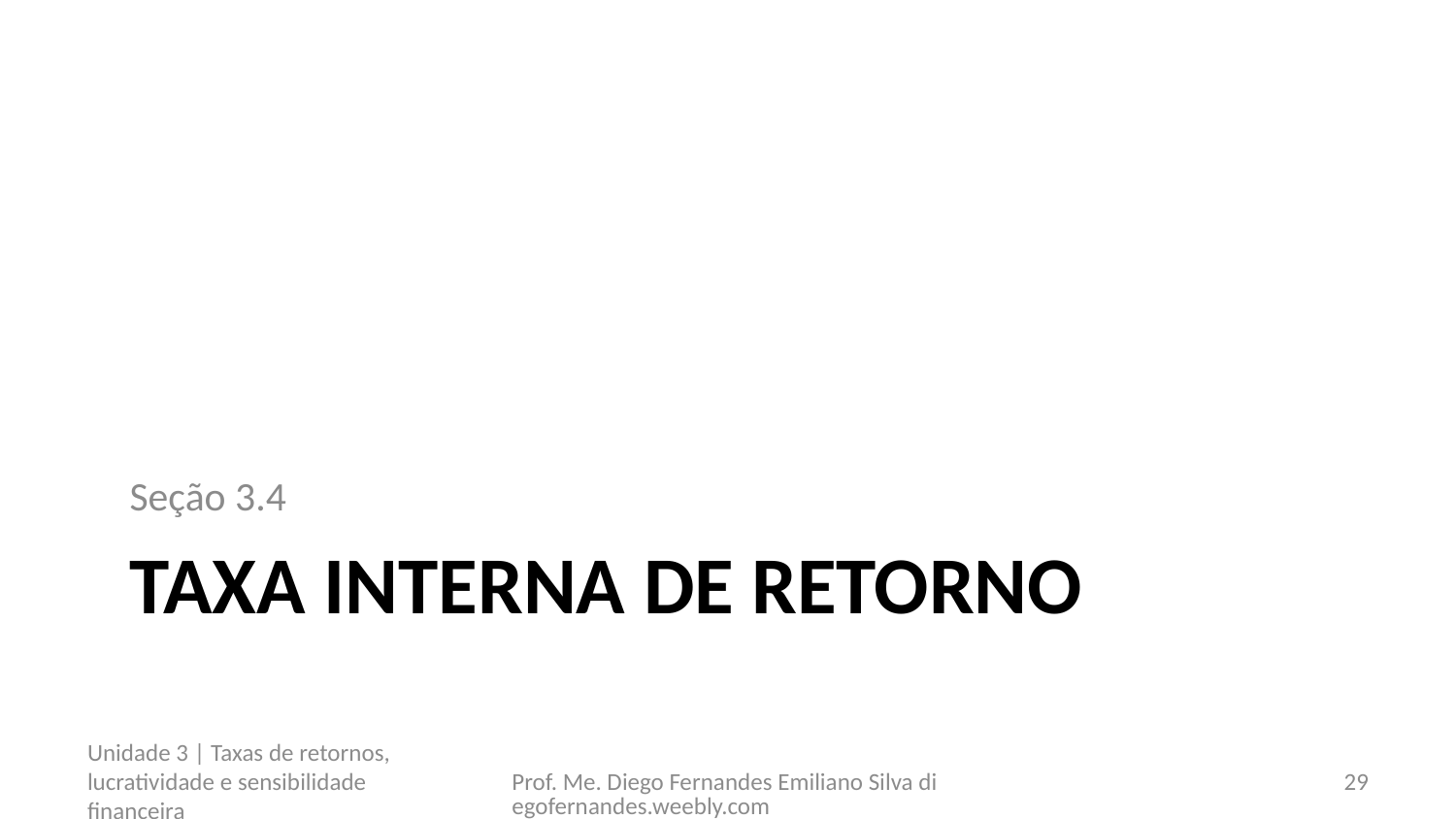

Seção 3.4
# Taxa interna de retorno
Unidade 3 | Taxas de retornos, lucratividade e sensibilidade financeira
Prof. Me. Diego Fernandes Emiliano Silva diegofernandes.weebly.com
29